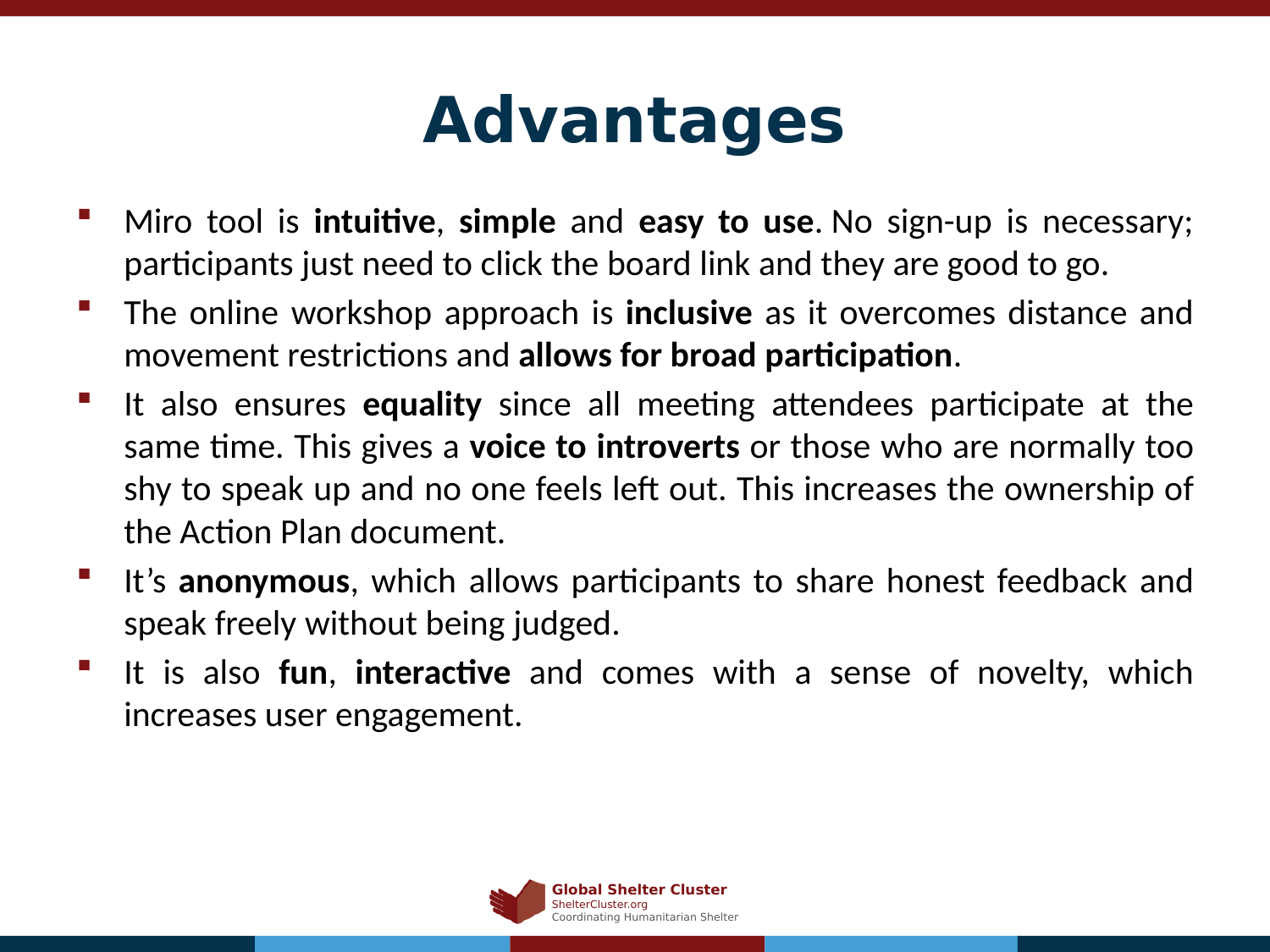

# Advantages
Miro tool is intuitive, simple and easy to use. No sign-up is necessary; participants just need to click the board link and they are good to go.
The online workshop approach is inclusive as it overcomes distance and movement restrictions and allows for broad participation.
It also ensures equality since all meeting attendees participate at the same time. This gives a voice to introverts or those who are normally too shy to speak up and no one feels left out. This increases the ownership of the Action Plan document.
It’s anonymous, which allows participants to share honest feedback and speak freely without being judged.
It is also fun, interactive and comes with a sense of novelty, which increases user engagement.